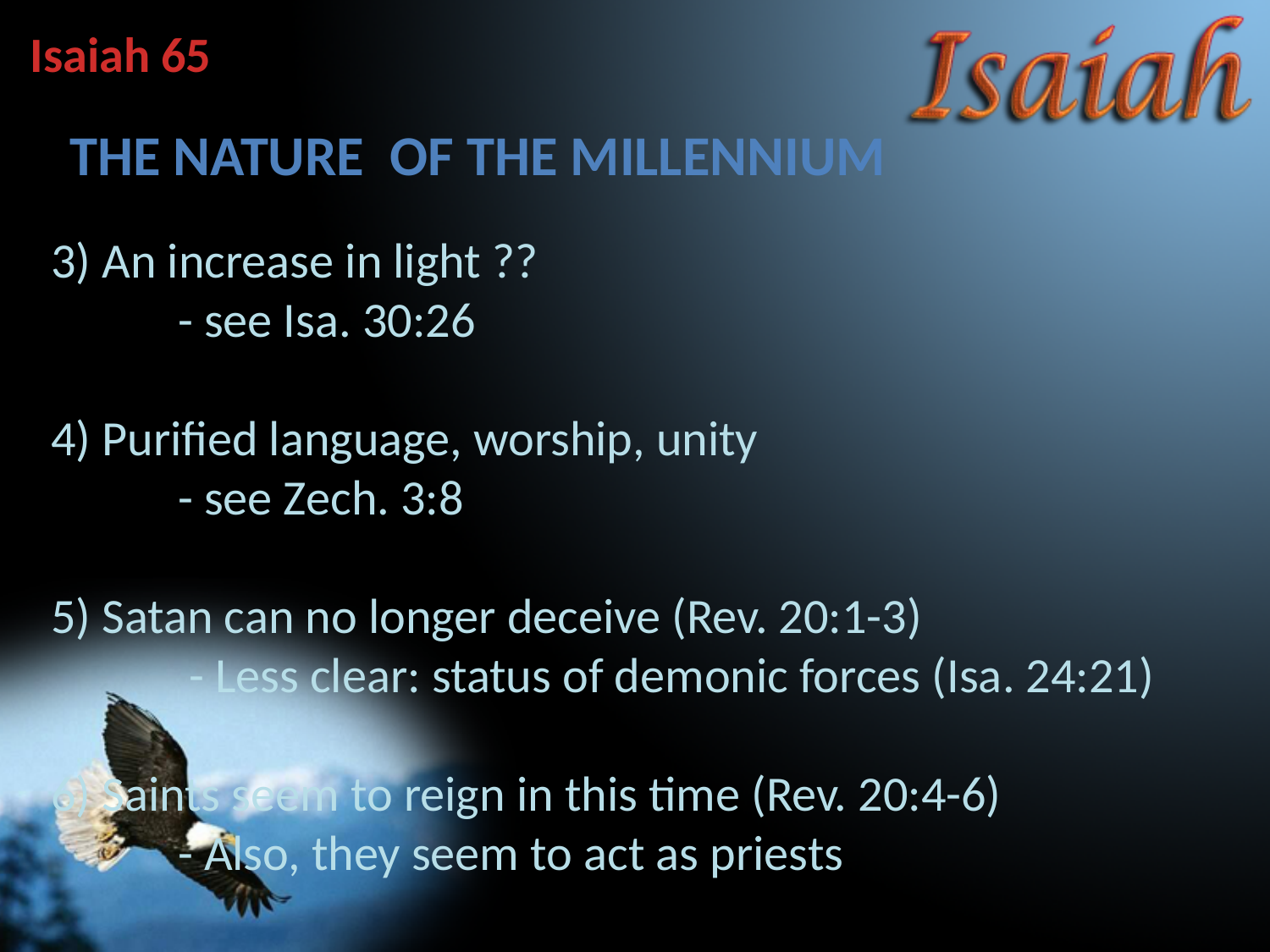

Isaiah 65
The Nature  Of The Millennium
3) An increase in light ??
	- see Isa. 30:26

4) Purified language, worship, unity
	- see Zech. 3:8

5) Satan can no longer deceive (Rev. 20:1-3)
	 - Less clear: status of demonic forces (Isa. 24:21)

6) Saints seem to reign in this time (Rev. 20:4-6)
	- Also, they seem to act as priests